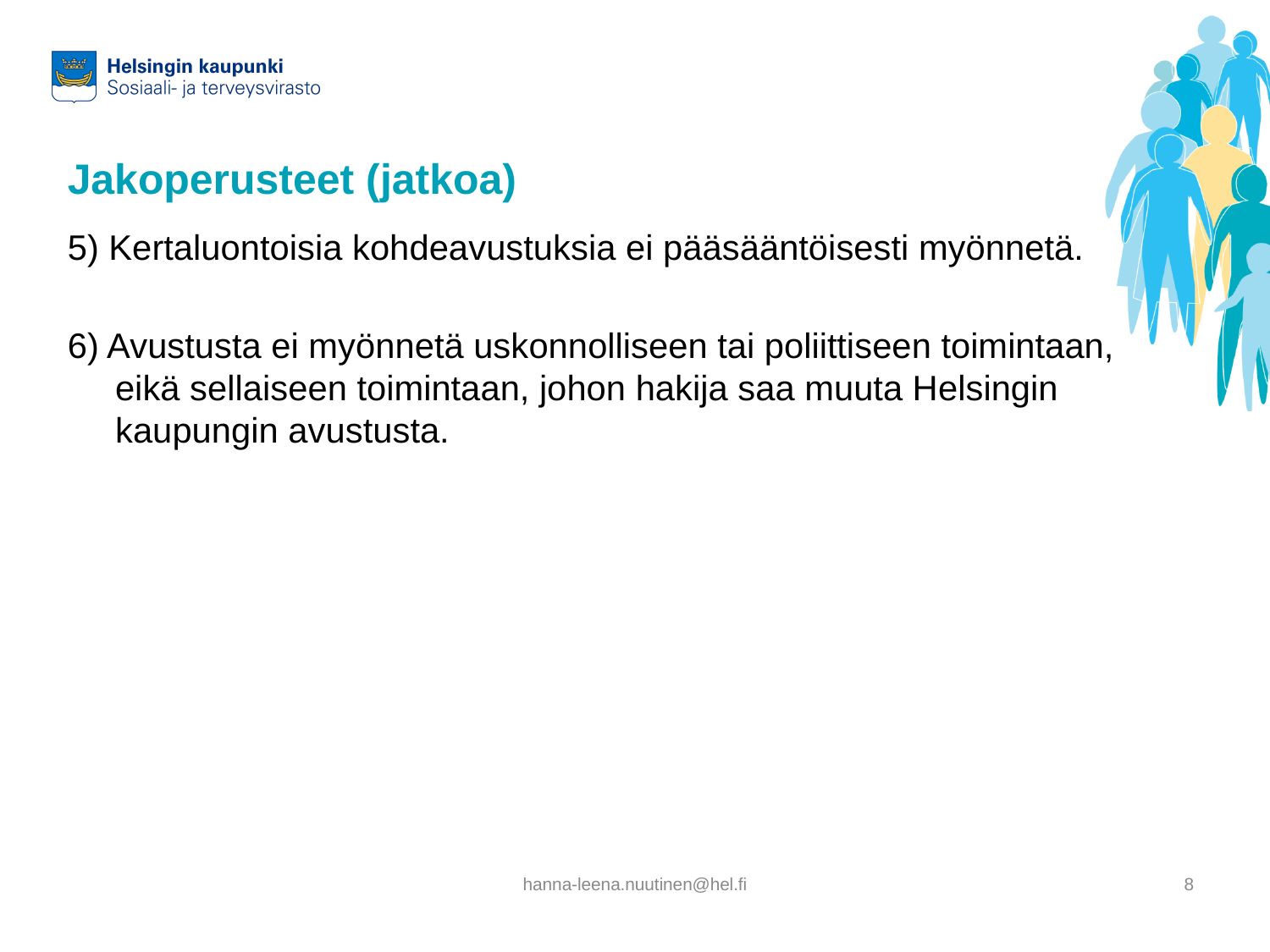

# Jakoperusteet (jatkoa)
5) Kertaluontoisia kohdeavustuksia ei pääsääntöisesti myönnetä.

6) Avustusta ei myönnetä uskonnolliseen tai poliittiseen toimintaan, eikä sellaiseen toimintaan, johon hakija saa muuta Helsingin kaupungin avustusta.

hanna-leena.nuutinen@hel.fi
8